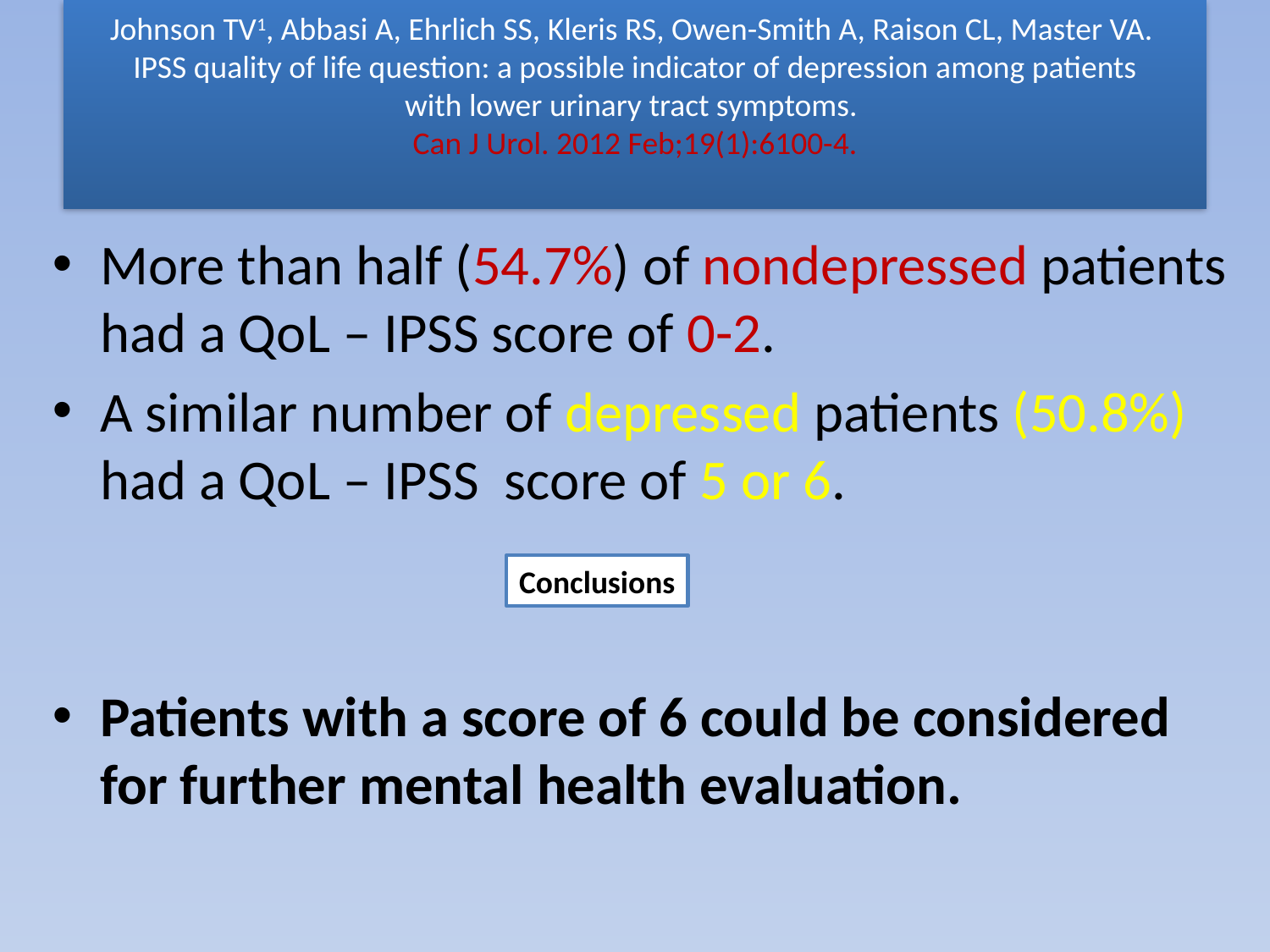

# Johnson TV1, Abbasi A, Ehrlich SS, Kleris RS, Owen-Smith A, Raison CL, Master VA. IPSS quality of life question: a possible indicator of depression among patients with lower urinary tract symptoms. Can J Urol. 2012 Feb;19(1):6100-4.
More than half (54.7%) of nondepressed patients had a QoL – IPSS score of 0-2.
A similar number of depressed patients (50.8%) had a QoL – IPSS  score of 5 or 6.

Patients with a score of 6 could be considered for further mental health evaluation.

Conclusions